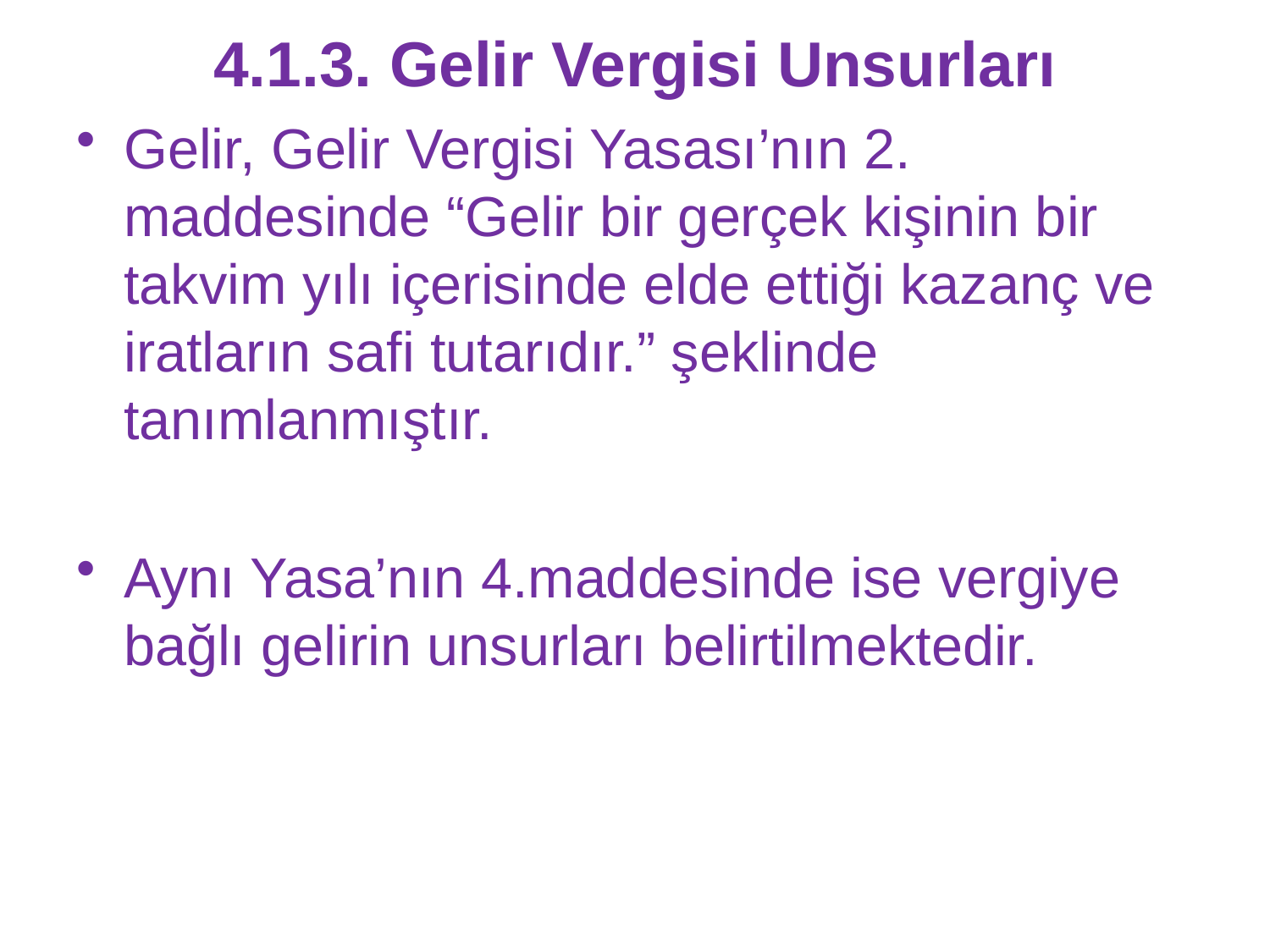

# 4.1.3. Gelir Vergisi Unsurları
Gelir, Gelir Vergisi Yasası’nın 2. maddesinde “Gelir bir gerçek kişinin bir takvim yılı içerisinde elde ettiği kazanç ve iratların safi tutarıdır.” şeklinde tanımlanmıştır.

Aynı Yasa’nın 4.maddesinde ise vergiye bağlı gelirin unsurları belirtilmektedir.